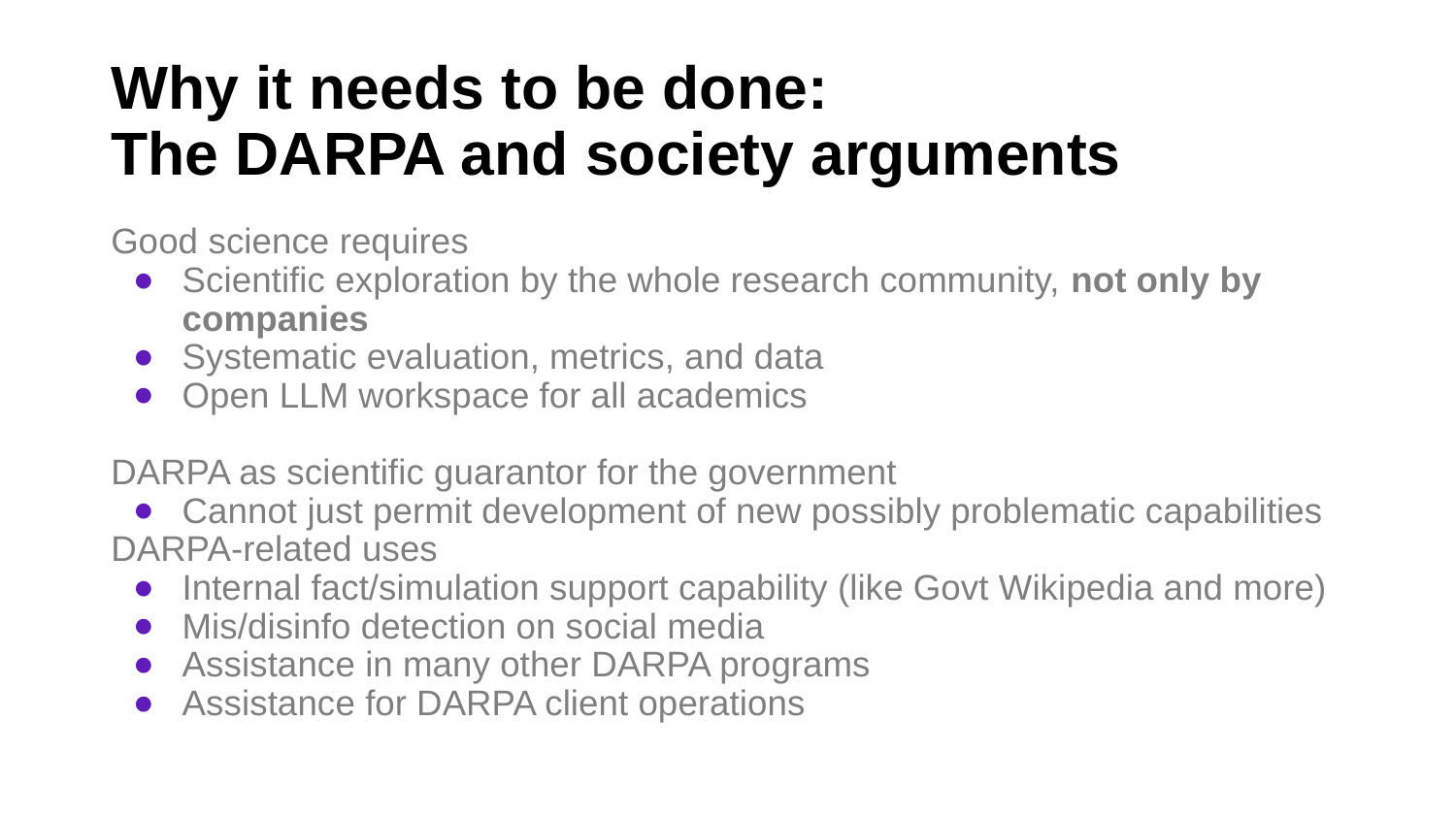

# Why it needs to be done: The DARPA and society arguments
Good science requires
Scientific exploration by the whole research community, not only by companies
Systematic evaluation, metrics, and data
Open LLM workspace for all academics

DARPA as scientific guarantor for the government
Cannot just permit development of new possibly problematic capabilities
DARPA-related uses
Internal fact/simulation support capability (like Govt Wikipedia and more)
Mis/disinfo detection on social media
Assistance in many other DARPA programs
Assistance for DARPA client operations